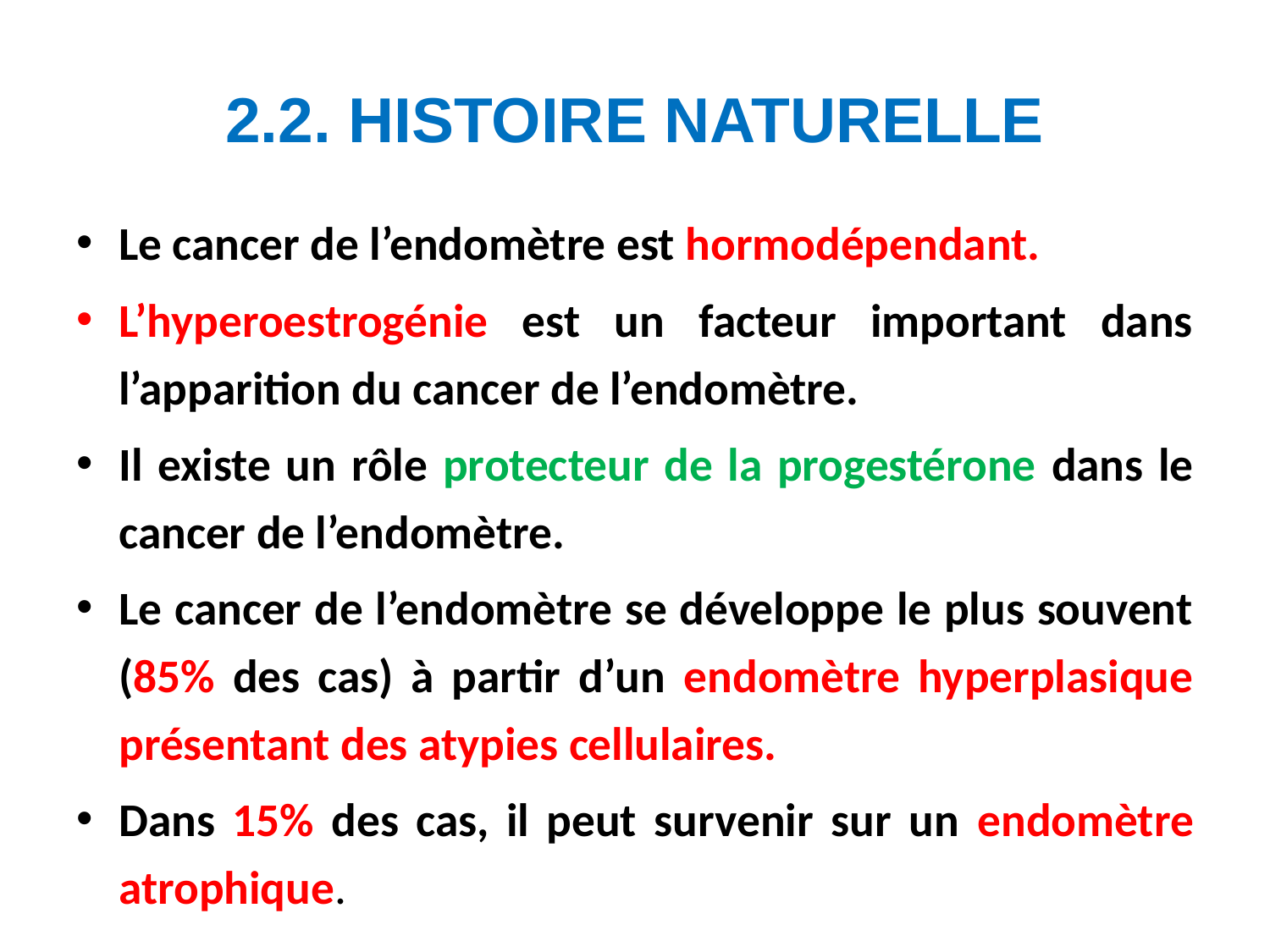

# 2.2. HISTOIRE NATURELLE
Le cancer de l’endomètre est hormodépendant.
L’hyperoestrogénie est un facteur important dans l’apparition du cancer de l’endomètre.
Il existe un rôle protecteur de la progestérone dans le cancer de l’endomètre.
Le cancer de l’endomètre se développe le plus souvent (85% des cas) à partir d’un endomètre hyperplasique présentant des atypies cellulaires.
Dans 15% des cas, il peut survenir sur un endomètre atrophique.